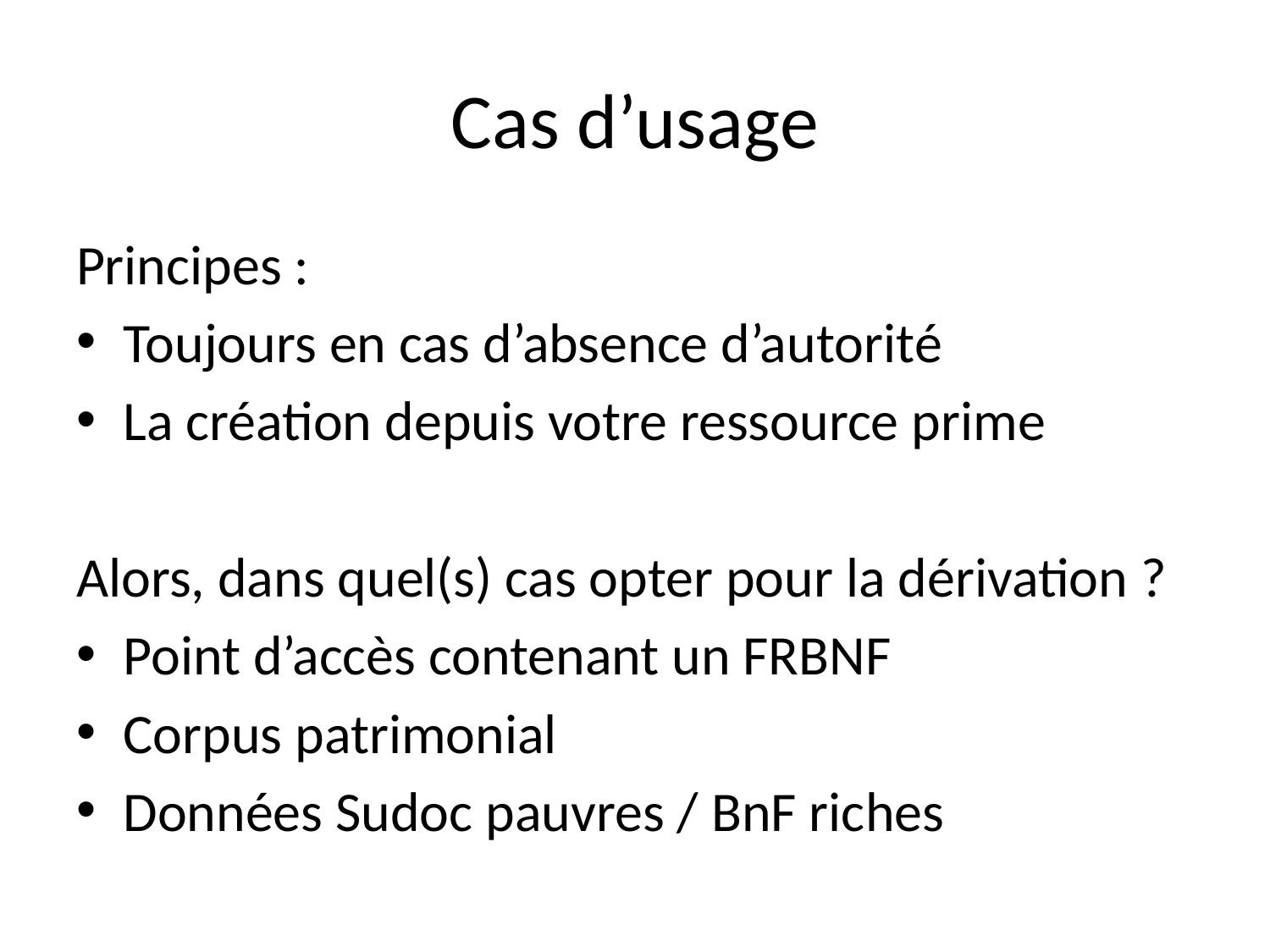

# Cas d’usage
Principes :
Toujours en cas d’absence d’autorité
La création depuis votre ressource prime

Alors, dans quel(s) cas opter pour la dérivation ?
Point d’accès contenant un FRBNF
Corpus patrimonial
Données Sudoc pauvres / BnF riches